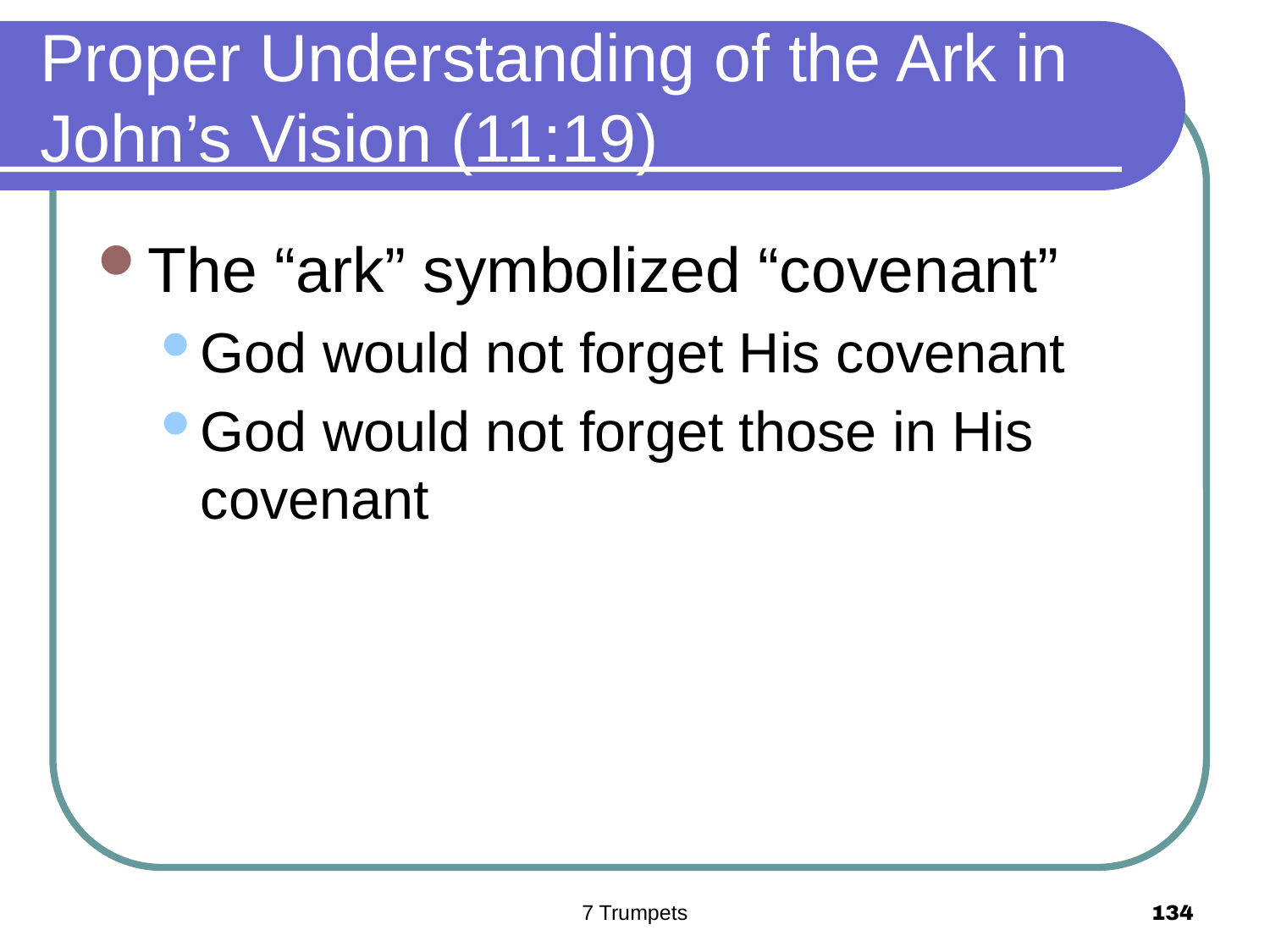

# Proper Understanding of the Ark in John’s Vision (11:19)
The “ark” symbolized “covenant”
God would not forget His covenant
God would not forget those in His covenant
7 Trumpets
134